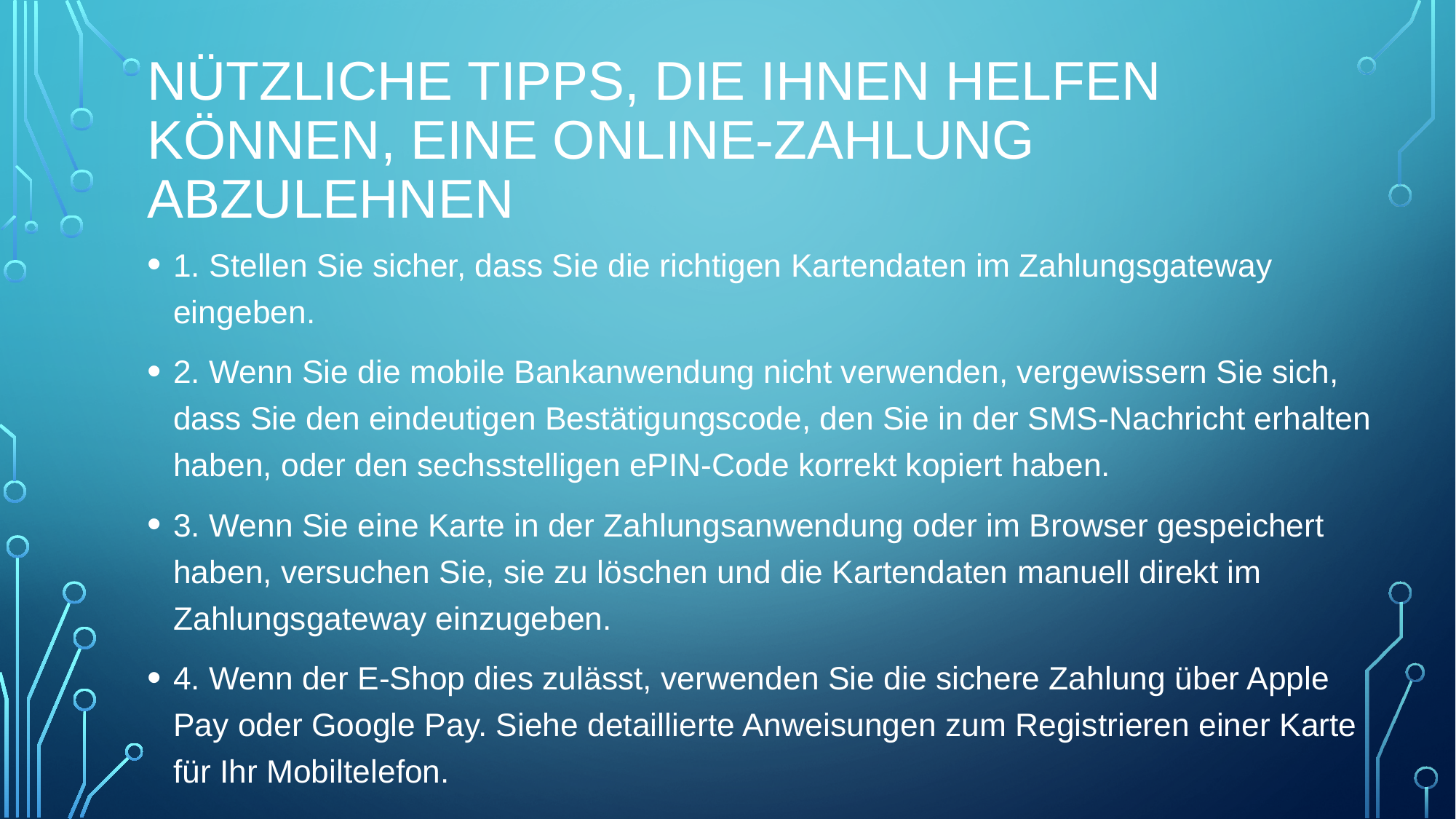

# nützliche Tipps, die Ihnen helfen können, eine Online-Zahlung abzulehnen
1. Stellen Sie sicher, dass Sie die richtigen Kartendaten im Zahlungsgateway eingeben.
2. Wenn Sie die mobile Bankanwendung nicht verwenden, vergewissern Sie sich, dass Sie den eindeutigen Bestätigungscode, den Sie in der SMS-Nachricht erhalten haben, oder den sechsstelligen ePIN-Code korrekt kopiert haben.
3. Wenn Sie eine Karte in der Zahlungsanwendung oder im Browser gespeichert haben, versuchen Sie, sie zu löschen und die Kartendaten manuell direkt im Zahlungsgateway einzugeben.
4. Wenn der E-Shop dies zulässt, verwenden Sie die sichere Zahlung über Apple Pay oder Google Pay. Siehe detaillierte Anweisungen zum Registrieren einer Karte für Ihr Mobiltelefon.